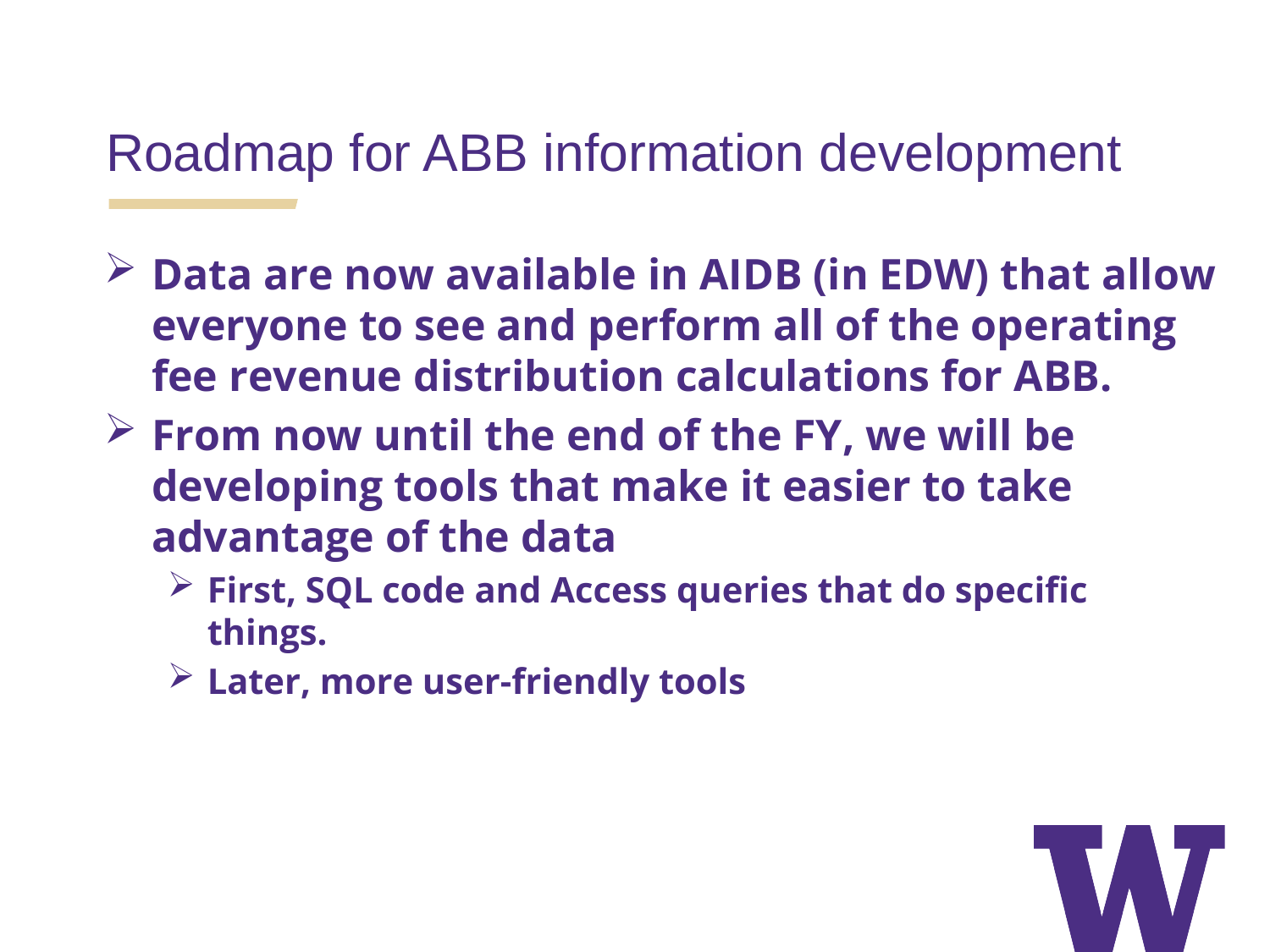

Roadmap for ABB information development
Data are now available in AIDB (in EDW) that allow everyone to see and perform all of the operating fee revenue distribution calculations for ABB.
From now until the end of the FY, we will be developing tools that make it easier to take advantage of the data
First, SQL code and Access queries that do specific things.
Later, more user-friendly tools